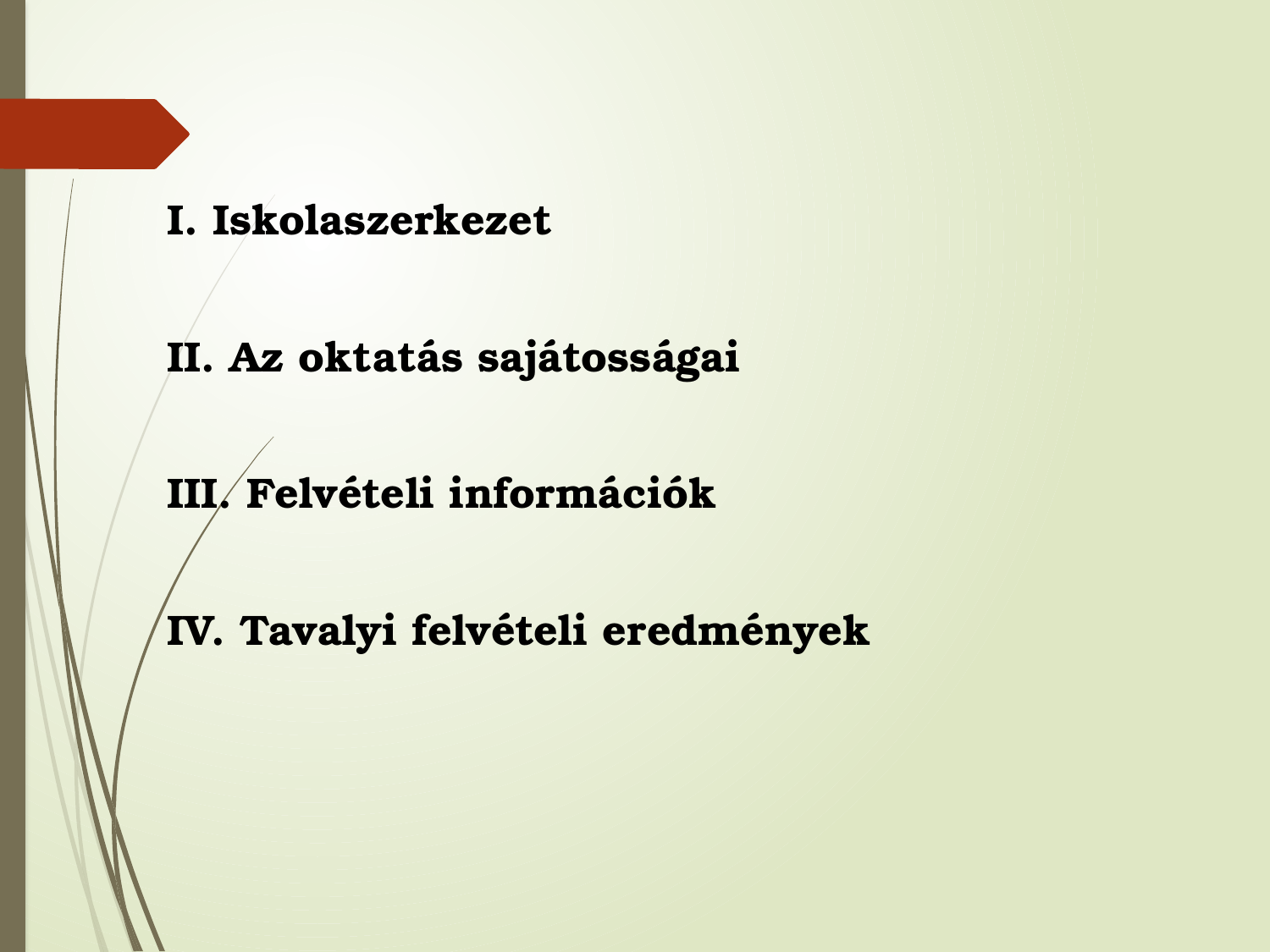

I. Iskolaszerkezet

II. Az oktatás sajátosságai

III. Felvételi információk

IV. Tavalyi felvételi eredmények